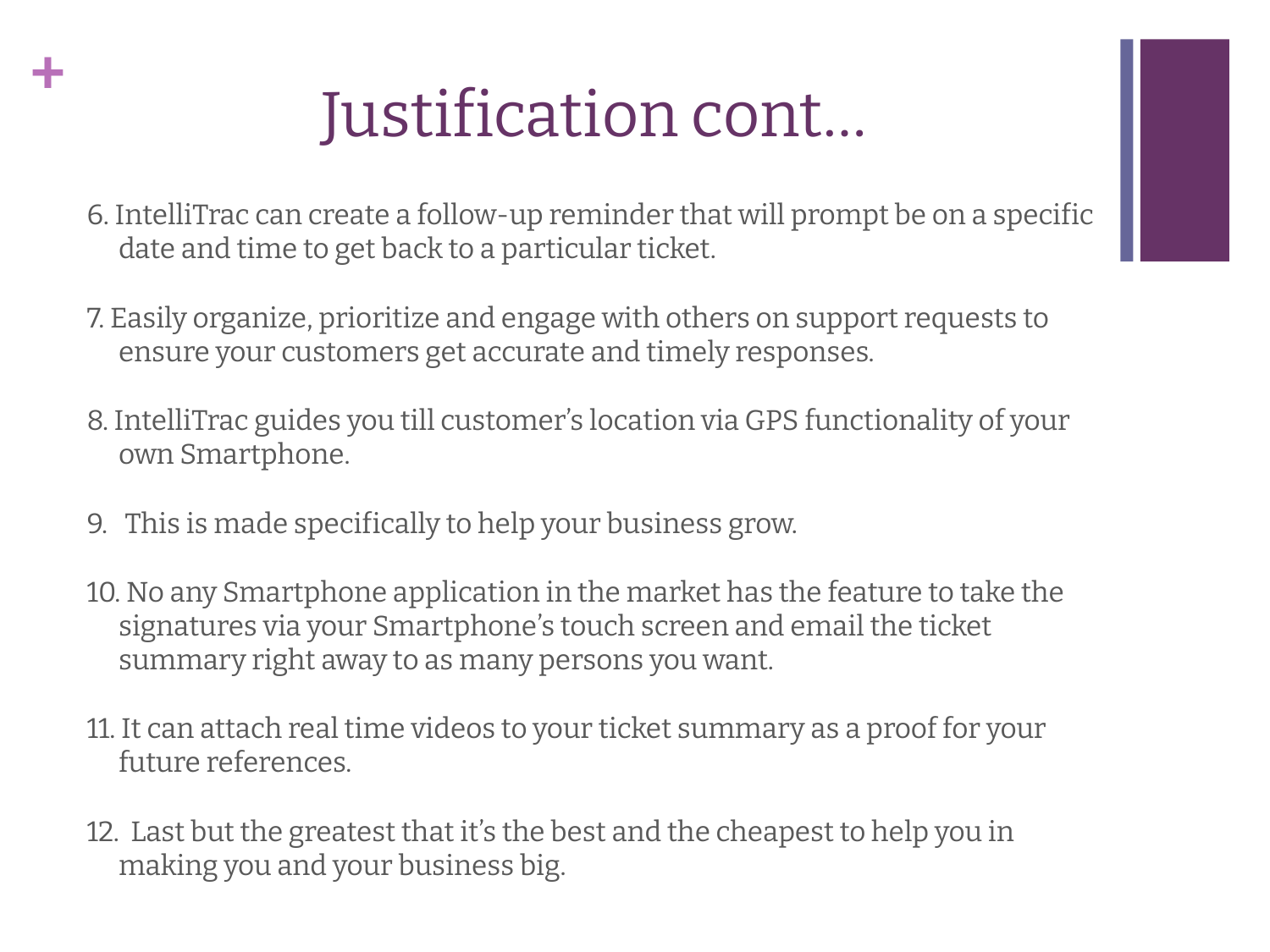

# Justification cont…
6. IntelliTrac can create a follow-up reminder that will prompt be on a specific date and time to get back to a particular ticket.
7. Easily organize, prioritize and engage with others on support requests to ensure your customers get accurate and timely responses.
8. IntelliTrac guides you till customer’s location via GPS functionality of your own Smartphone.
9.   This is made specifically to help your business grow.
10. No any Smartphone application in the market has the feature to take the signatures via your Smartphone’s touch screen and email the ticket summary right away to as many persons you want.
11. It can attach real time videos to your ticket summary as a proof for your future references.
12.  Last but the greatest that it’s the best and the cheapest to help you in making you and your business big.